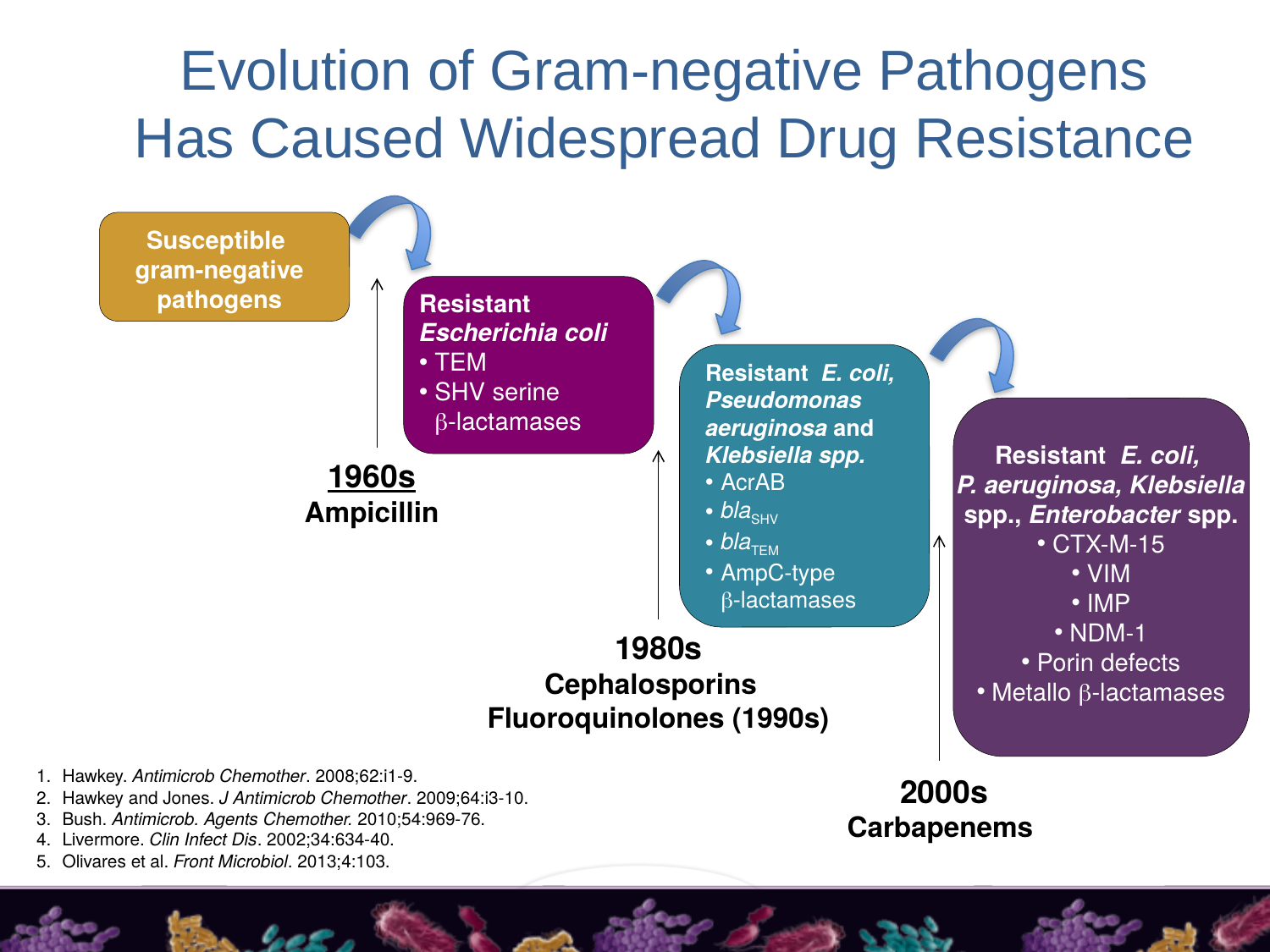

# Evolution of Gram-negative Pathogens Has Caused Widespread Drug Resistance

Susceptible
gram-negative pathogens

Resistant Escherichia coli
TEM
SHV serine
β-lactamases

Resistant  E. coli, Pseudomonas aeruginosa and Klebsiella spp.
AcrAB
blaSHV
blaTEM
AmpC-type
β-lactamases

Resistant  E. coli,
P. aeruginosa, Klebsiella spp., Enterobacter spp.
CTX-M-15
VIM
IMP
NDM-1
Porin defects
Metallo β-lactamases

1960s
Ampicillin
1980s
Cephalosporins
Fluoroquinolones (1990s)
Hawkey. Antimicrob Chemother. 2008;62:i1-9.
Hawkey and Jones. J Antimicrob Chemother. 2009;64:i3-10.
Bush. Antimicrob. Agents Chemother. 2010;54:969-76.
Livermore. Clin Infect Dis. 2002;34:634-40.
Olivares et al. Front Microbiol. 2013;4:103.
2000s
Carbapenems